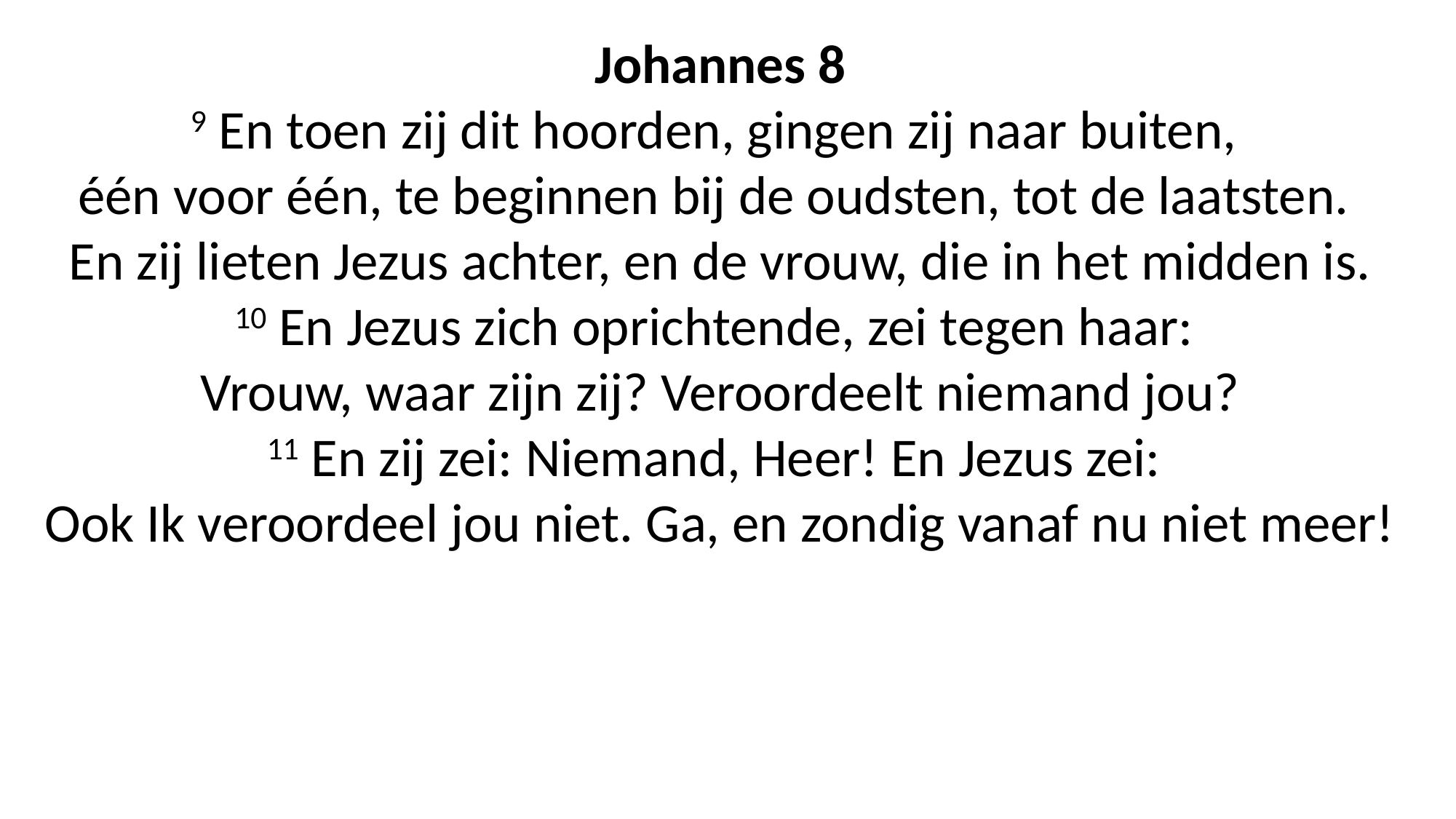

Johannes 8
9 En toen zij dit hoorden, gingen zij naar buiten,
één voor één, te beginnen bij de oudsten, tot de laatsten.
En zij lieten Jezus achter, en de vrouw, die in het midden is.
10 En Jezus zich oprichtende, zei tegen haar:
Vrouw, waar zijn zij? Veroordeelt niemand jou?
11 En zij zei: Niemand, Heer! En Jezus zei:
Ook Ik veroordeel jou niet. Ga, en zondig vanaf nu niet meer!